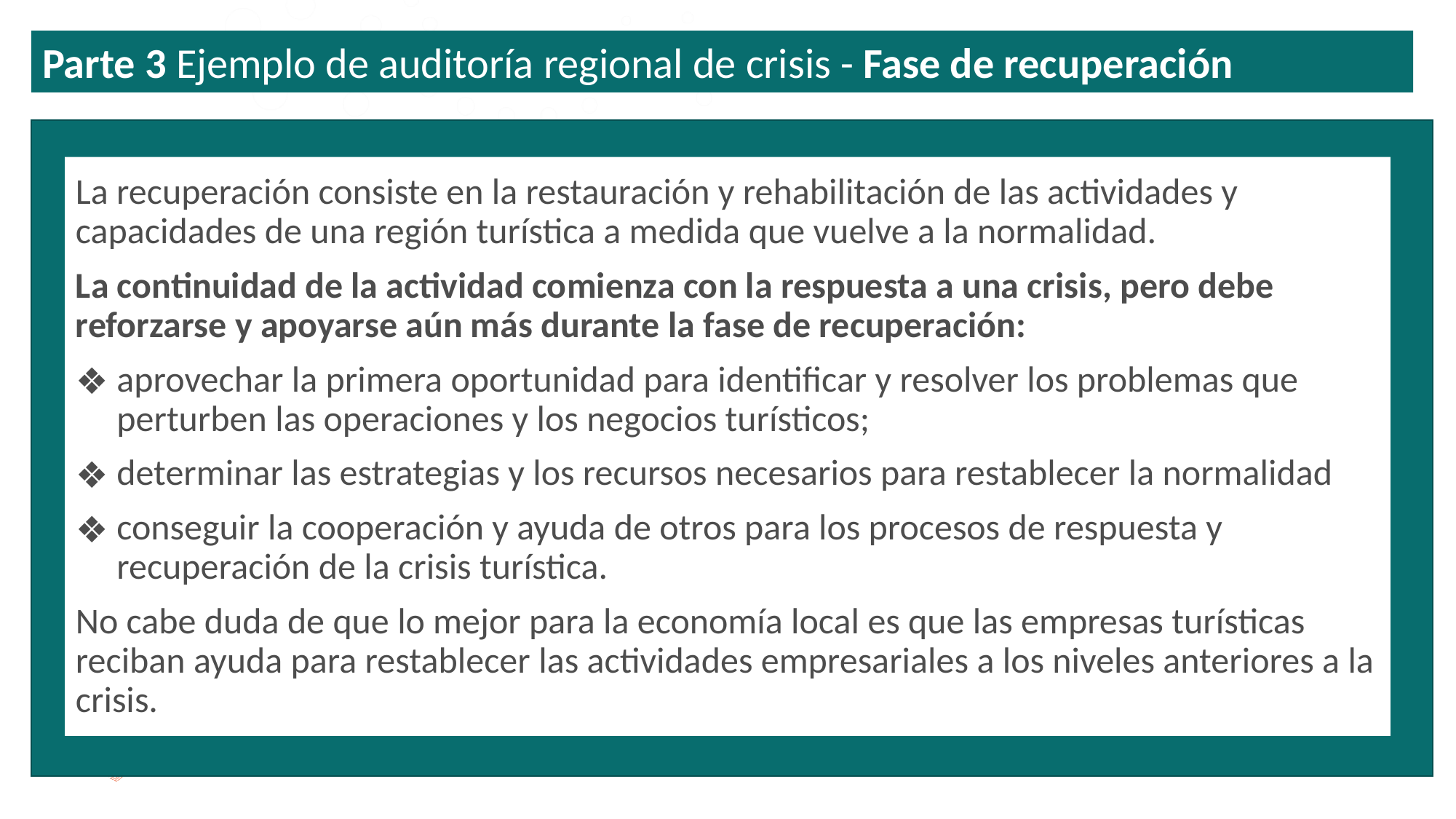

Parte 3 Ejemplo de auditoría regional de crisis - Fase de recuperación

La recuperación consiste en la restauración y rehabilitación de las actividades y capacidades de una región turística a medida que vuelve a la normalidad.
La continuidad de la actividad comienza con la respuesta a una crisis, pero debe reforzarse y apoyarse aún más durante la fase de recuperación:
aprovechar la primera oportunidad para identificar y resolver los problemas que perturben las operaciones y los negocios turísticos;
determinar las estrategias y los recursos necesarios para restablecer la normalidad
conseguir la cooperación y ayuda de otros para los procesos de respuesta y recuperación de la crisis turística.
No cabe duda de que lo mejor para la economía local es que las empresas turísticas reciban ayuda para restablecer las actividades empresariales a los niveles anteriores a la crisis.